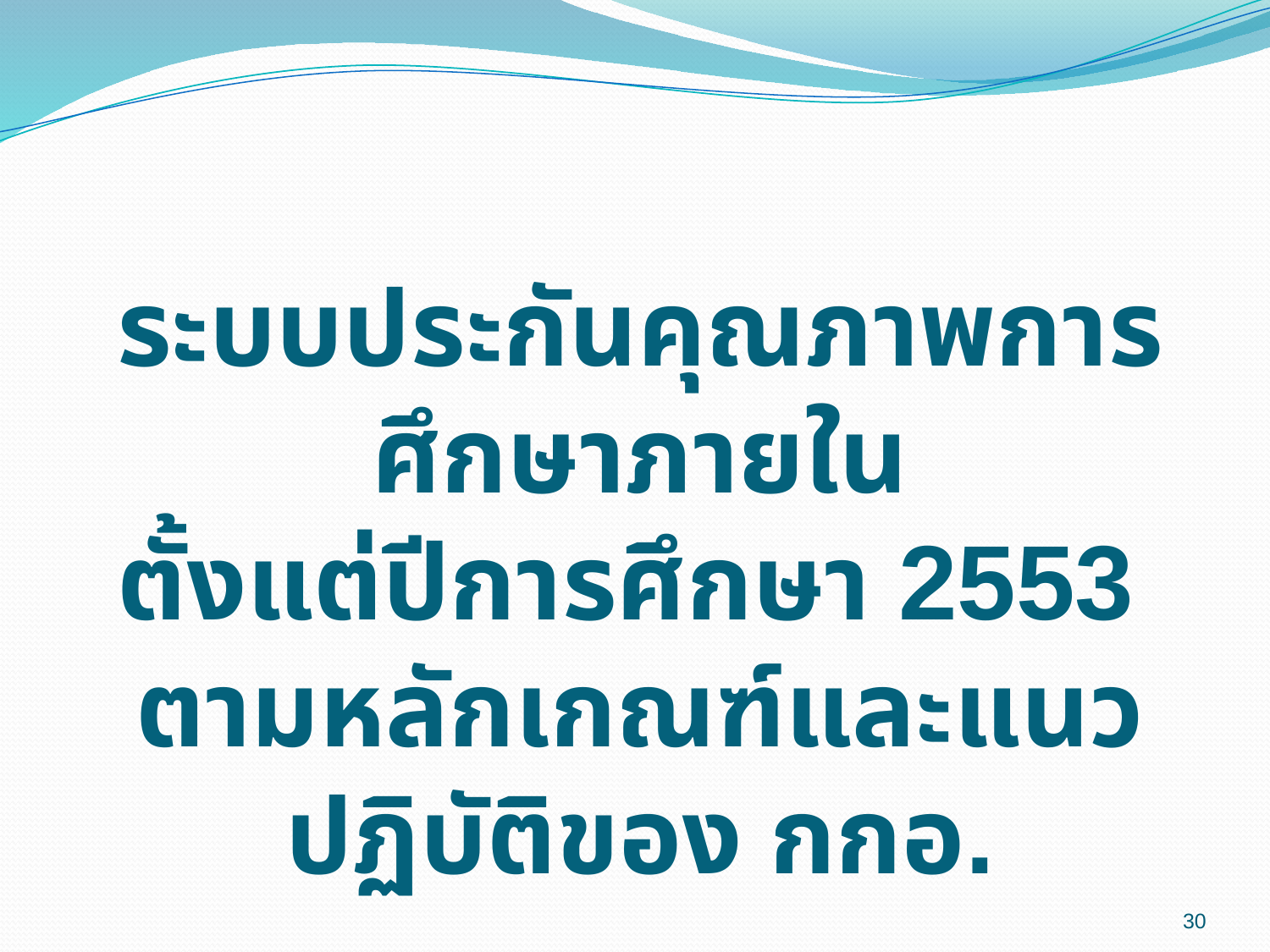

ระบบประกันคุณภาพการศึกษาภายใน
ตั้งแต่ปีการศึกษา 2553
ตามหลักเกณฑ์และแนวปฏิบัติของ กกอ.
30